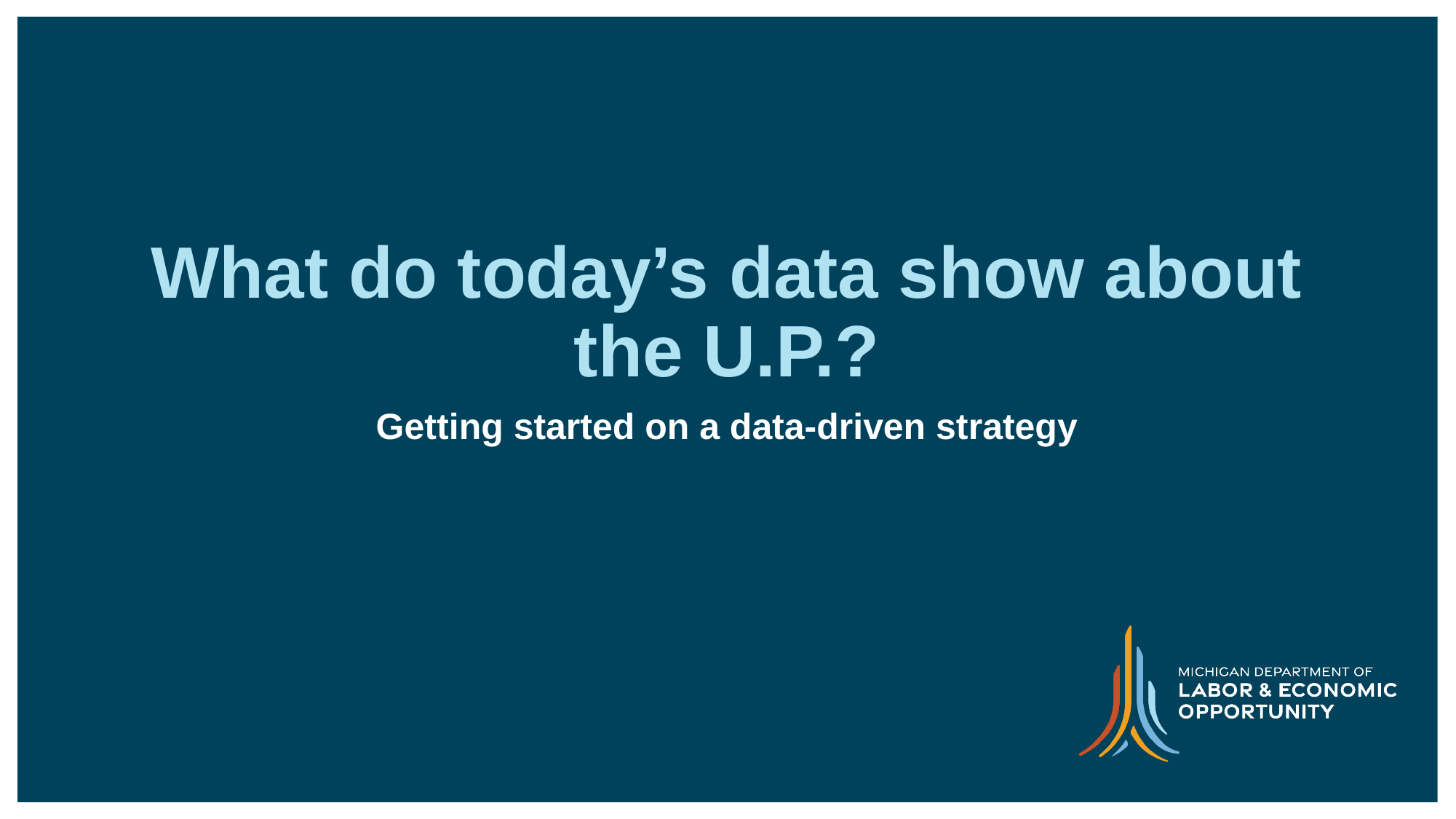

# What do today’s data show about the U.P.?
Getting started on a data-driven strategy